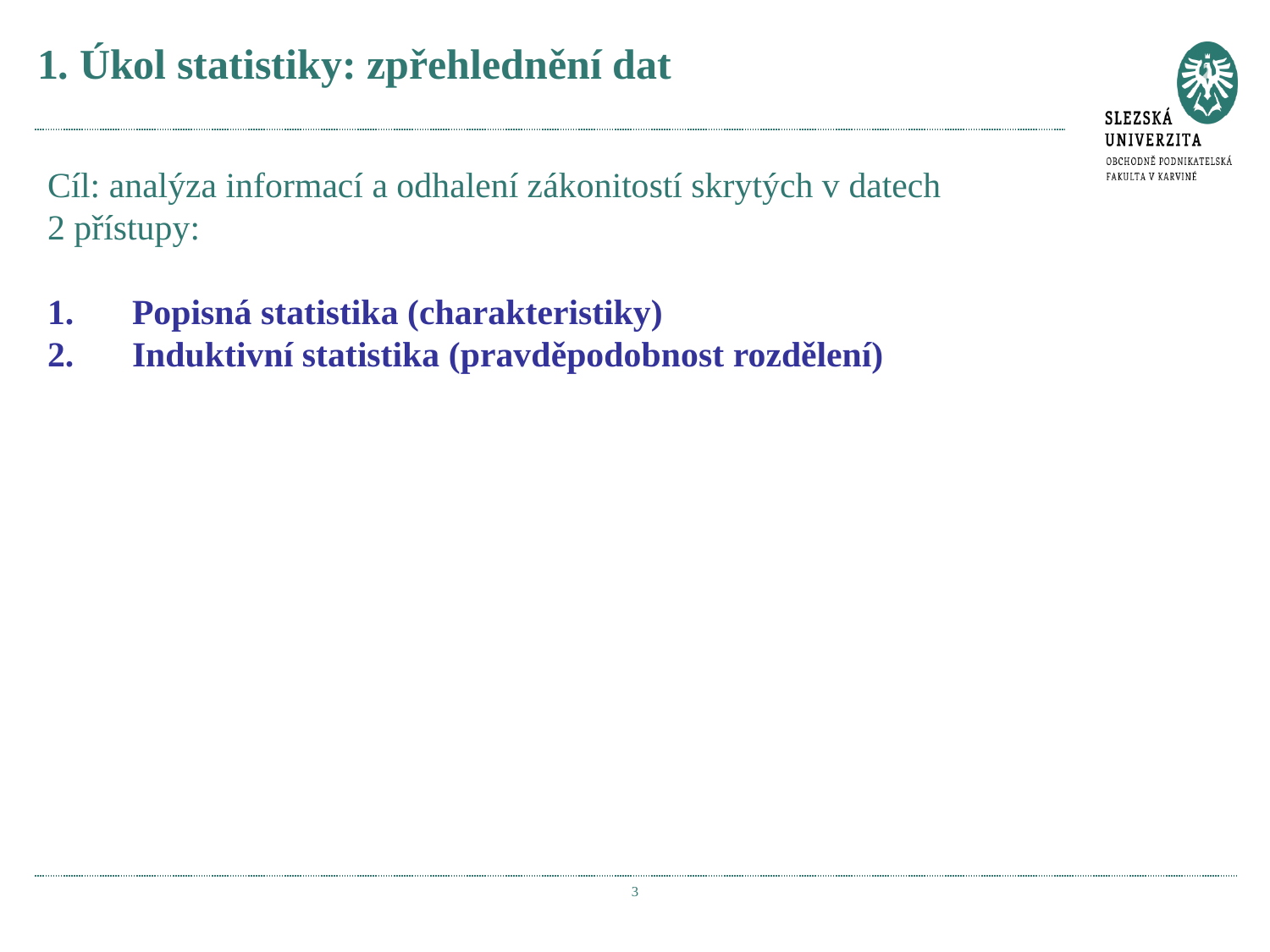

# 1. Úkol statistiky: zpřehlednění dat
Cíl: analýza informací a odhalení zákonitostí skrytých v datech
2 přístupy:

Popisná statistika (charakteristiky)
Induktivní statistika (pravděpodobnost rozdělení)

3